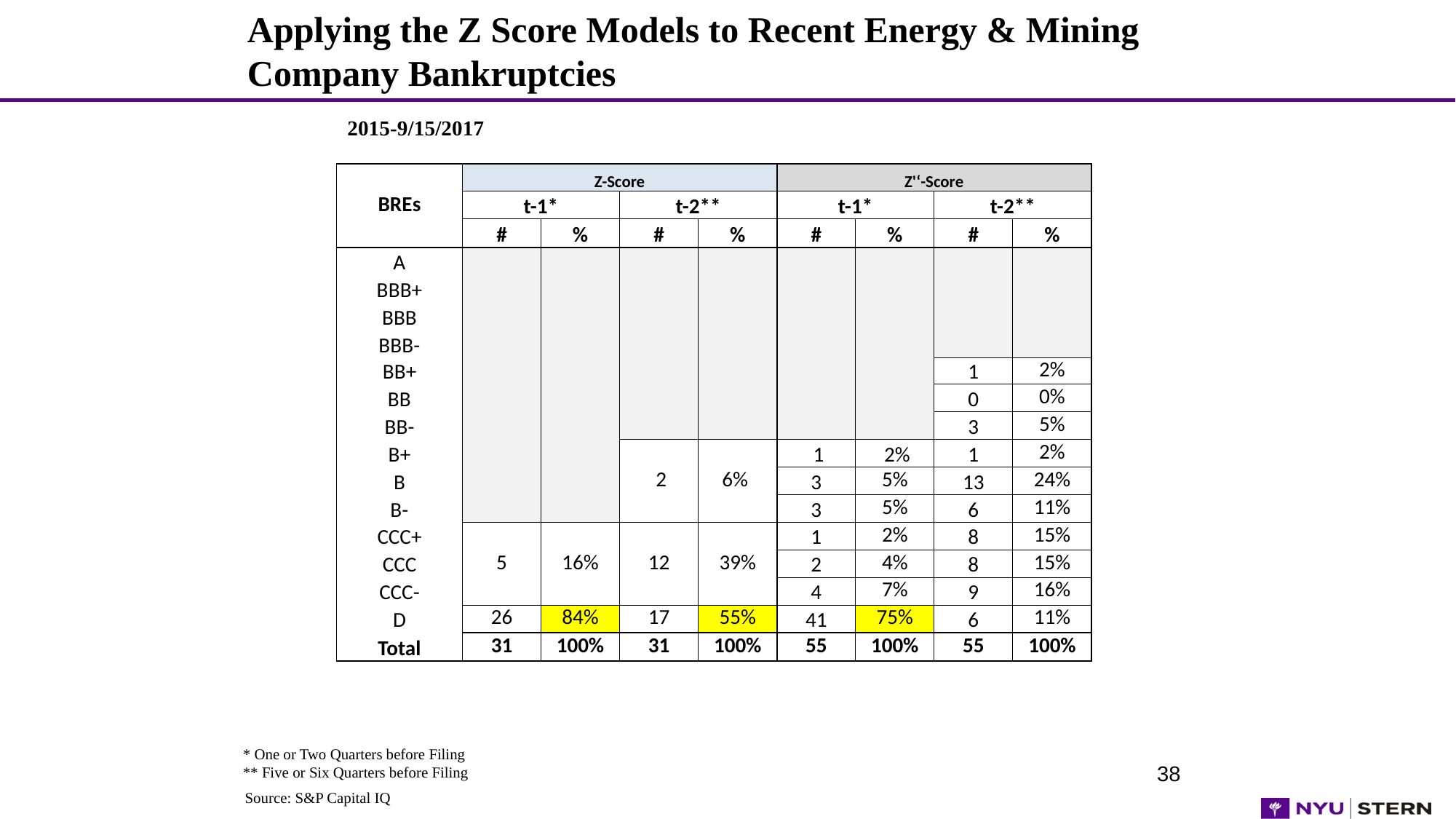

Applying the Z Score Models to Recent Energy & Mining Company Bankruptcies
2015-9/15/2017
| BREs | Z-Score |  |  |  | Z'‘-Score |  |  |  |
| --- | --- | --- | --- | --- | --- | --- | --- | --- |
|  | t-1\* |  | t-2\*\* |  | t-1\* |  | t-2\*\* |  |
|  | # | % | # | % | # | % | # | % |
| A |  |  |  |  |  |  |  |  |
| BBB+ |  |  |  |  |  |  |  |  |
| BBB |  |  |  |  |  |  |  |  |
| BBB- |  |  |  |  |  |  |  |  |
| BB+ |  |  |  |  |  |  | 1 | 2% |
| BB |  |  |  |  |  |  | 0 | 0% |
| BB- |  |  |  |  |  |  | 3 | 5% |
| B+ |  |  | 2 | 6% | 1 | 2% | 1 | 2% |
| B |  |  |  |  | 3 | 5% | 13 | 24% |
| B- |  |  |  |  | 3 | 5% | 6 | 11% |
| CCC+ | 5 | 16% | 12 | 39% | 1 | 2% | 8 | 15% |
| CCC |  |  |  |  | 2 | 4% | 8 | 15% |
| CCC- |  |  |  |  | 4 | 7% | 9 | 16% |
| D | 26 | 84% | 17 | 55% | 41 | 75% | 6 | 11% |
| Total | 31 | 100% | 31 | 100% | 55 | 100% | 55 | 100% |
|  |  |  |  |  |  |  |  |  |
* One or Two Quarters before Filing
** Five or Six Quarters before Filing
38
Source: S&P Capital IQ